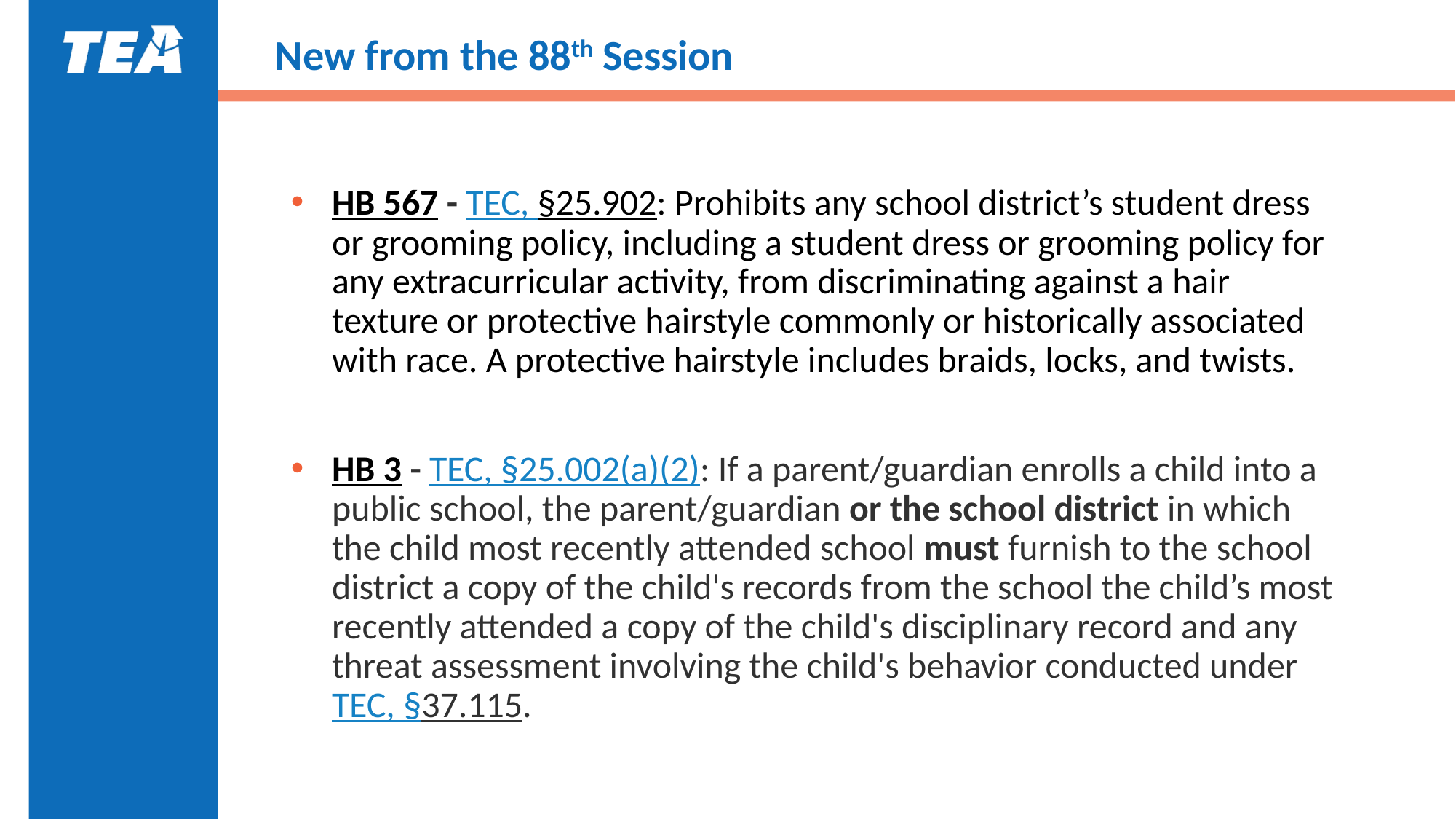

# New from the 88th Session
HB 567 - TEC, §25.902: Prohibits any school district’s student dress or grooming policy, including a student dress or grooming policy for any extracurricular activity, from discriminating against a hair texture or protective hairstyle commonly or historically associated with race. A protective hairstyle includes braids, locks, and twists.

HB 3 - TEC, §25.002(a)(2): If a parent/guardian enrolls a child into a public school, the parent/guardian or the school district in which the child most recently attended school must furnish to the school district a copy of the child's records from the school the child’s most recently attended a copy of the child's disciplinary record and any threat assessment involving the child's behavior conducted under TEC, §37.115.